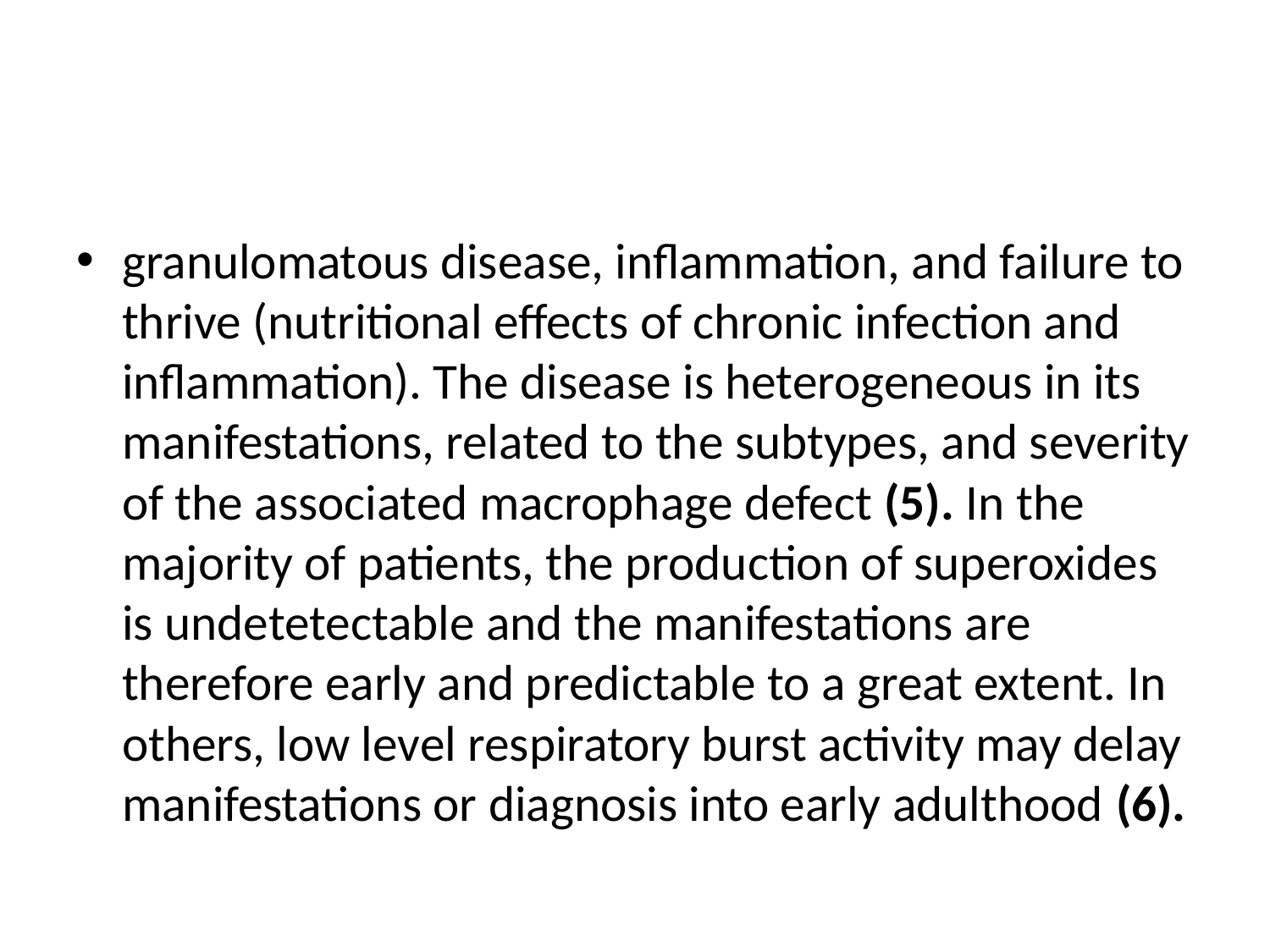

#
granulomatous disease, inflammation, and failure to thrive (nutritional effects of chronic infection and inflammation). The disease is heterogeneous in its manifestations, related to the subtypes, and severity of the associated macrophage defect (5). In the majority of patients, the production of superoxides is undetetectable and the manifestations are therefore early and predictable to a great extent. In others, low level respiratory burst activity may delay manifestations or diagnosis into early adulthood (6).